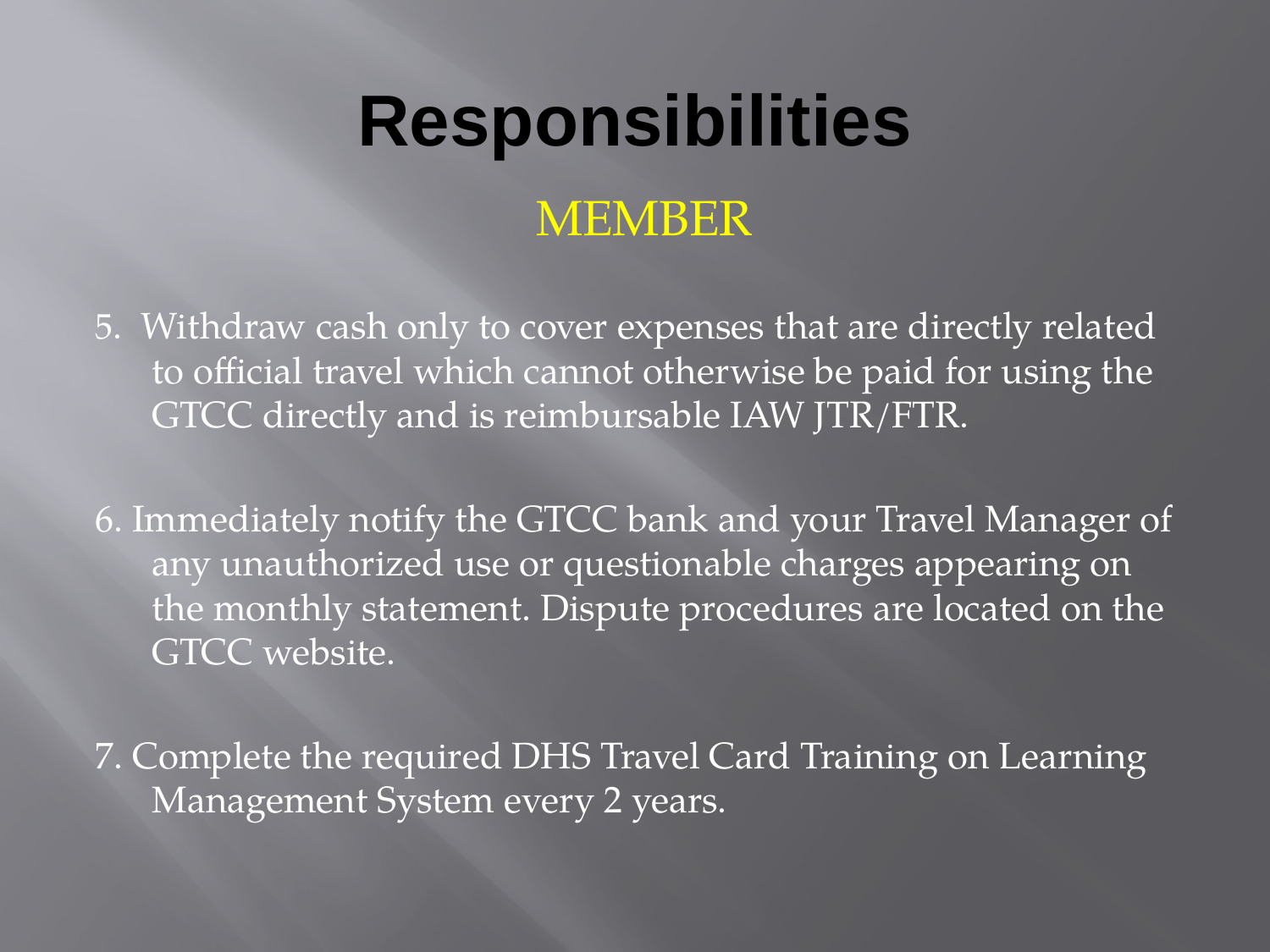

# Responsibilities
MEMBER

5.  Withdraw cash only to cover expenses that are directly related to official travel which cannot otherwise be paid for using the GTCC directly and is reimbursable IAW JTR/FTR.

6. Immediately notify the GTCC bank and your Travel Manager of any unauthorized use or questionable charges appearing on the monthly statement. Dispute procedures are located on the GTCC website.

7. Complete the required DHS Travel Card Training on Learning Management System every 2 years.